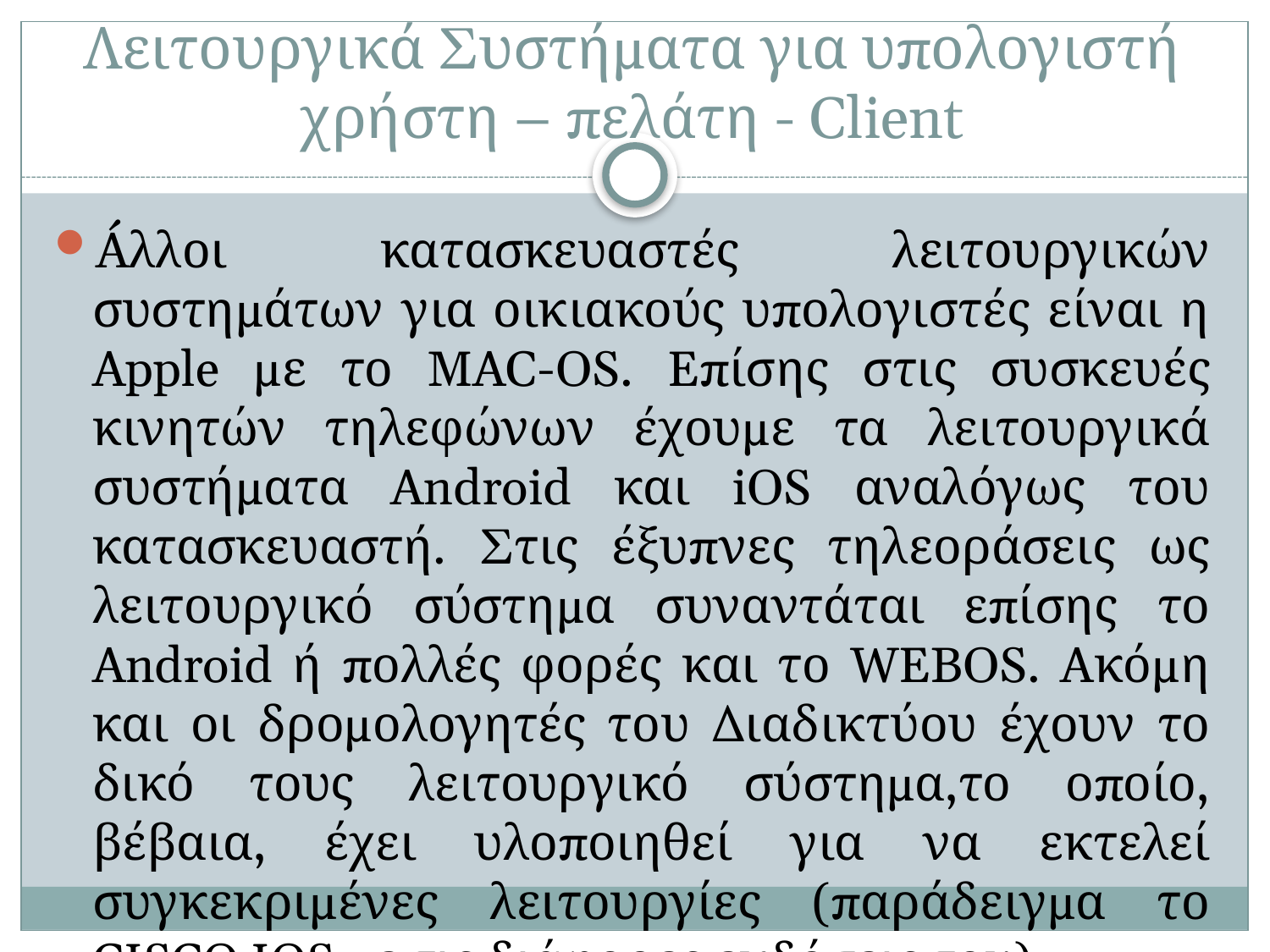

# Λειτουργικά Συστήματα για υπολογιστή χρήστη – πελάτη - Client
Άλλοι κατασκευαστές λειτουργικών συστημάτων για οικιακούς υπολογιστές είναι η Apple με το MAC-OS. Επίσης στις συσκευές κινητών τηλεφώνων έχουμε τα λειτουργικά συστήματα Android και iOS αναλόγως του κατασκευαστή. Στις έξυπνες τηλεοράσεις ως λειτουργικό σύστημα συναντάται επίσης το Android ή πολλές φορές και το WEBOS. Ακόμη και οι δρομολογητές του Διαδικτύου έχουν το δικό τους λειτουργικό σύστημα,το οποίο, βέβαια, έχει υλοποιηθεί για να εκτελεί συγκεκριμένες λειτουργίες (παράδειγμα το CISCO IOS με τις διάφορες εκδόσεις του).